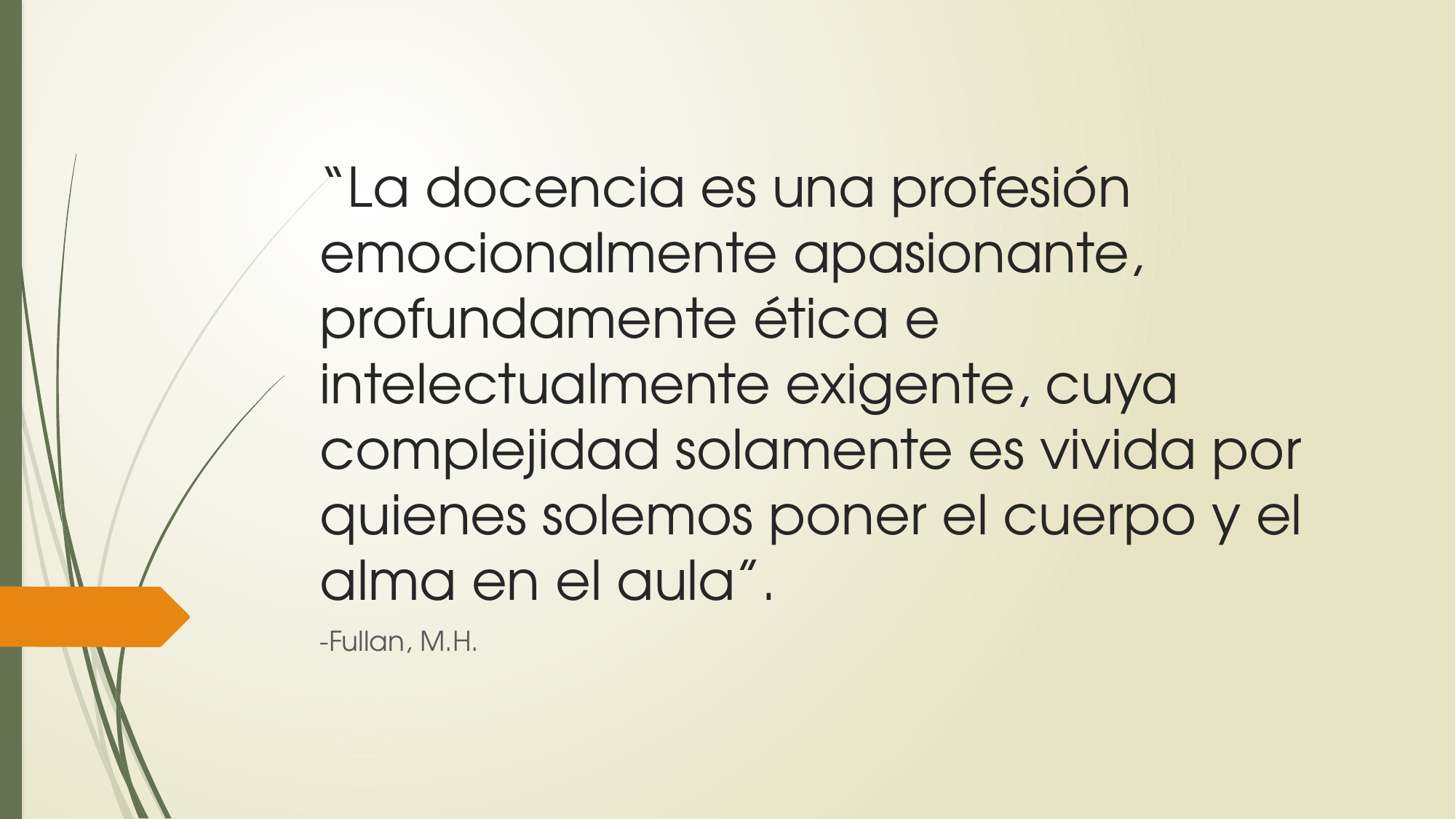

# “La docencia es una profesión emocionalmente apasionante, profundamente ética e intelectualmente exigente, cuya complejidad solamente es vivida por quienes solemos poner el cuerpo y el alma en el aula”.
-Fullan, M.H.